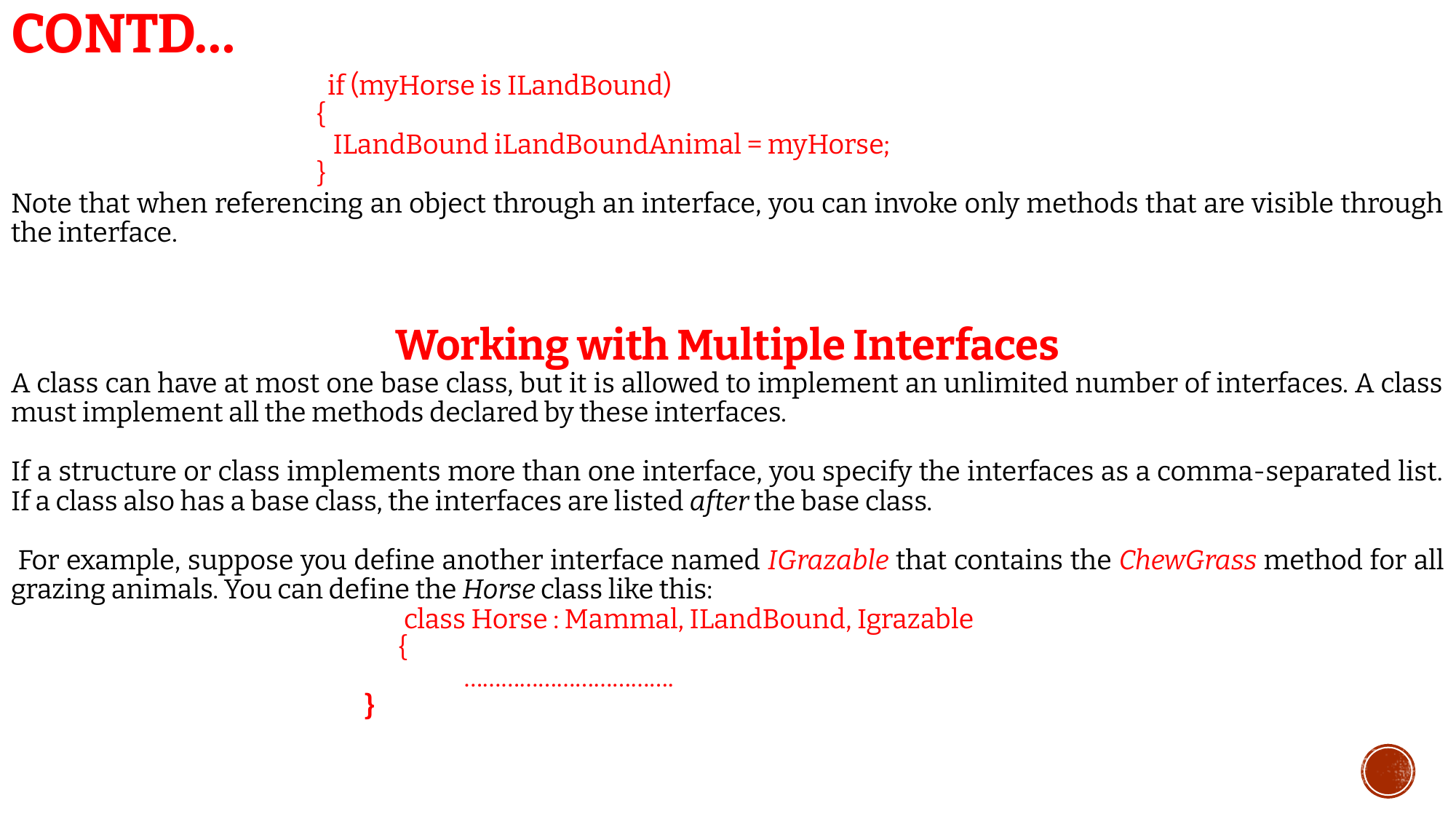

# Contd…
                                                          if (myHorse is ILandBound)
                                                        {
                                                           ILandBound iLandBoundAnimal = myHorse;
                                                        }
Note that when referencing an object through an interface, you can invoke only methods that are visible through the interface.

Working with Multiple Interfaces
A class can have at most one base class, but it is allowed to implement an unlimited number of interfaces. A class must implement all the methods declared by these interfaces.

If a structure or class implements more than one interface, you specify the interfaces as a comma-separated list. If a class also has a base class, the interfaces are listed after the base class.

 For example, suppose you define another interface named IGrazable that contains the ChewGrass method for all grazing animals. You can define the Horse class like this:
                                                                        class Horse : Mammal, ILandBound, Igrazable
                                                                       {
                                                                                   …………………………….
                                                                        }